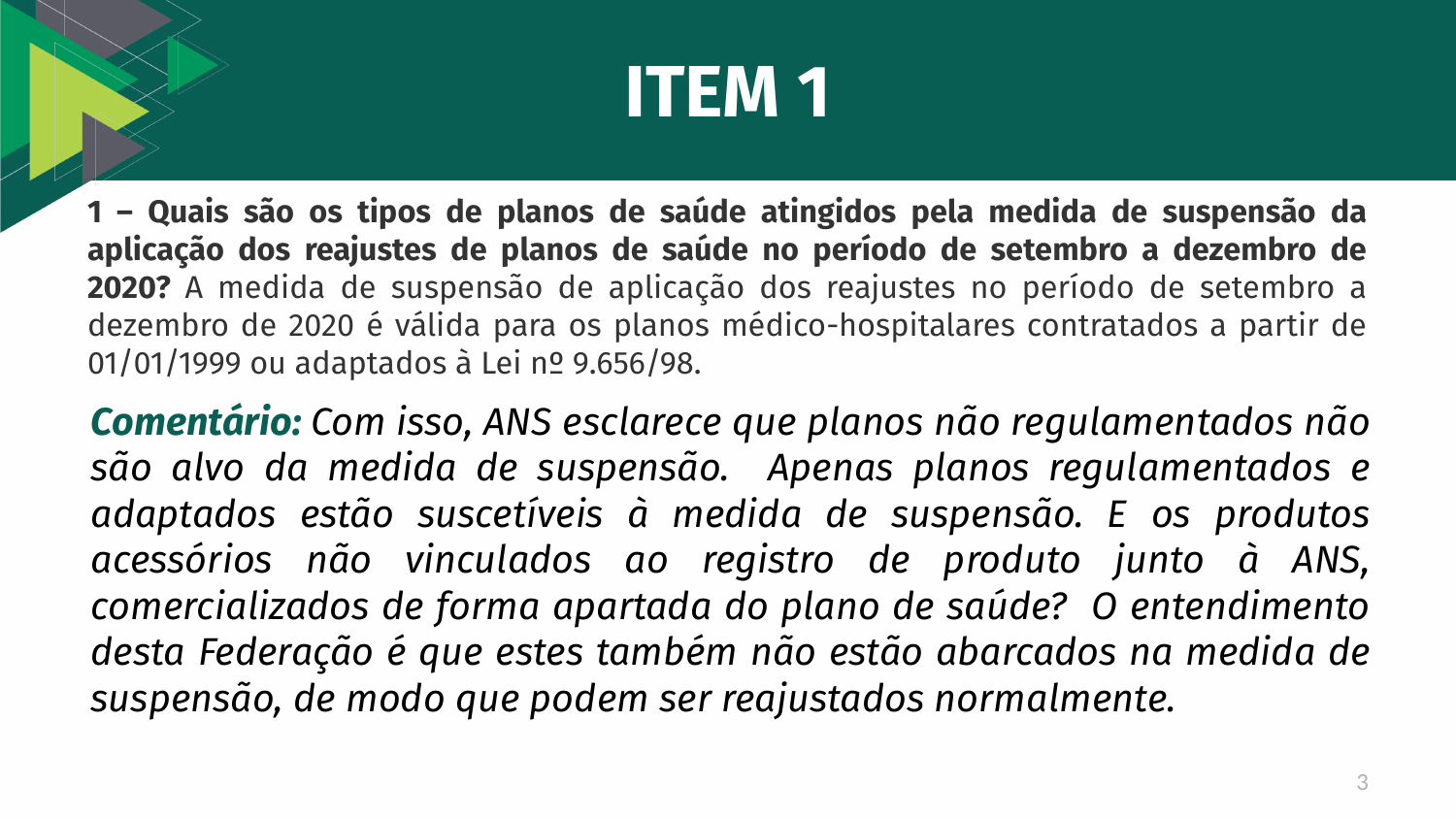

# ITEM 1
1 – Quais são os tipos de planos de saúde atingidos pela medida de suspensão da aplicação dos reajustes de planos de saúde no período de setembro a dezembro de 2020? A medida de suspensão de aplicação dos reajustes no período de setembro a dezembro de 2020 é válida para os planos médico-hospitalares contratados a partir de 01/01/1999 ou adaptados à Lei nº 9.656/98.

Comentário: Com isso, ANS esclarece que planos não regulamentados não são alvo da medida de suspensão.  Apenas planos regulamentados e adaptados estão suscetíveis à medida de suspensão. E os produtos acessórios não vinculados ao registro de produto junto à ANS, comercializados de forma apartada do plano de saúde?  O entendimento desta Federação é que estes também não estão abarcados na medida de suspensão, de modo que podem ser reajustados normalmente.

3